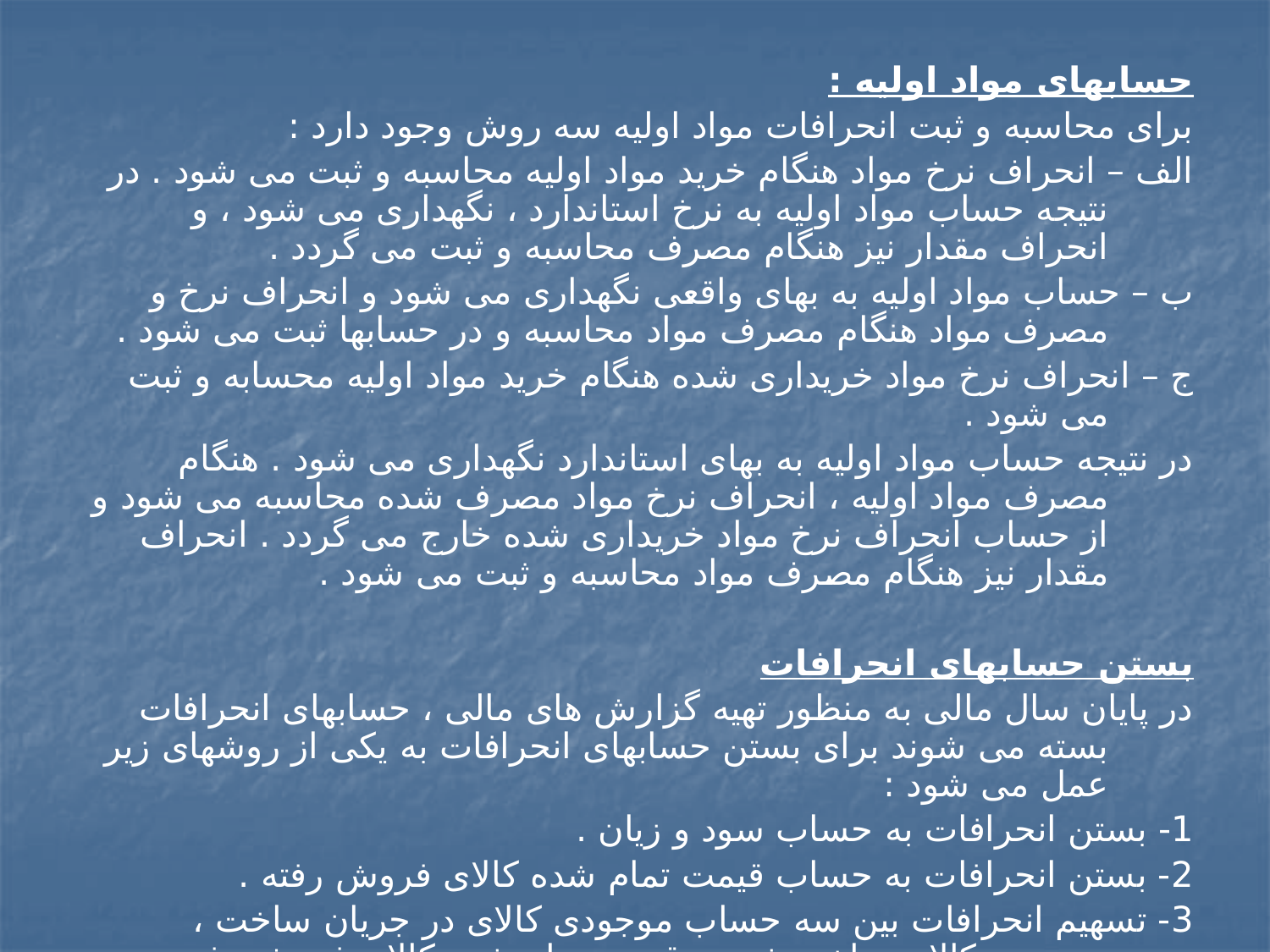

#
حسابهای مواد اولیه :
برای محاسبه و ثبت انحرافات مواد اولیه سه روش وجود دارد :
الف – انحراف نرخ مواد هنگام خرید مواد اولیه محاسبه و ثبت می شود . در نتیجه حساب مواد اولیه به نرخ استاندارد ، نگهداری می شود ، و انحراف مقدار نیز هنگام مصرف محاسبه و ثبت می گردد .
ب – حساب مواد اولیه به بهای واقعی نگهداری می شود و انحراف نرخ و مصرف مواد هنگام مصرف مواد محاسبه و در حسابها ثبت می شود .
ج – انحراف نرخ مواد خریداری شده هنگام خرید مواد اولیه محسابه و ثبت می شود .
در نتیجه حساب مواد اولیه به بهای استاندارد نگهداری می شود . هنگام مصرف مواد اولیه ، انحراف نرخ مواد مصرف شده محاسبه می شود و از حساب انحراف نرخ مواد خریداری شده خارج می گردد . انحراف مقدار نیز هنگام مصرف مواد محاسبه و ثبت می شود .

بستن حسابهای انحرافات
در پایان سال مالی به منظور تهیه گزارش های مالی ، حسابهای انحرافات بسته می شوند برای بستن حسابهای انحرافات به یکی از روشهای زیر عمل می شود :
1- بستن انحرافات به حساب سود و زیان .
2- بستن انحرافات به حساب قیمت تمام شده کالای فروش رفته .
3- تسهیم انحرافات بین سه حساب موجودی کالای در جریان ساخت ، موجودی کالای ساخته شده و قیمت تمام شده کالای فروش رفته .